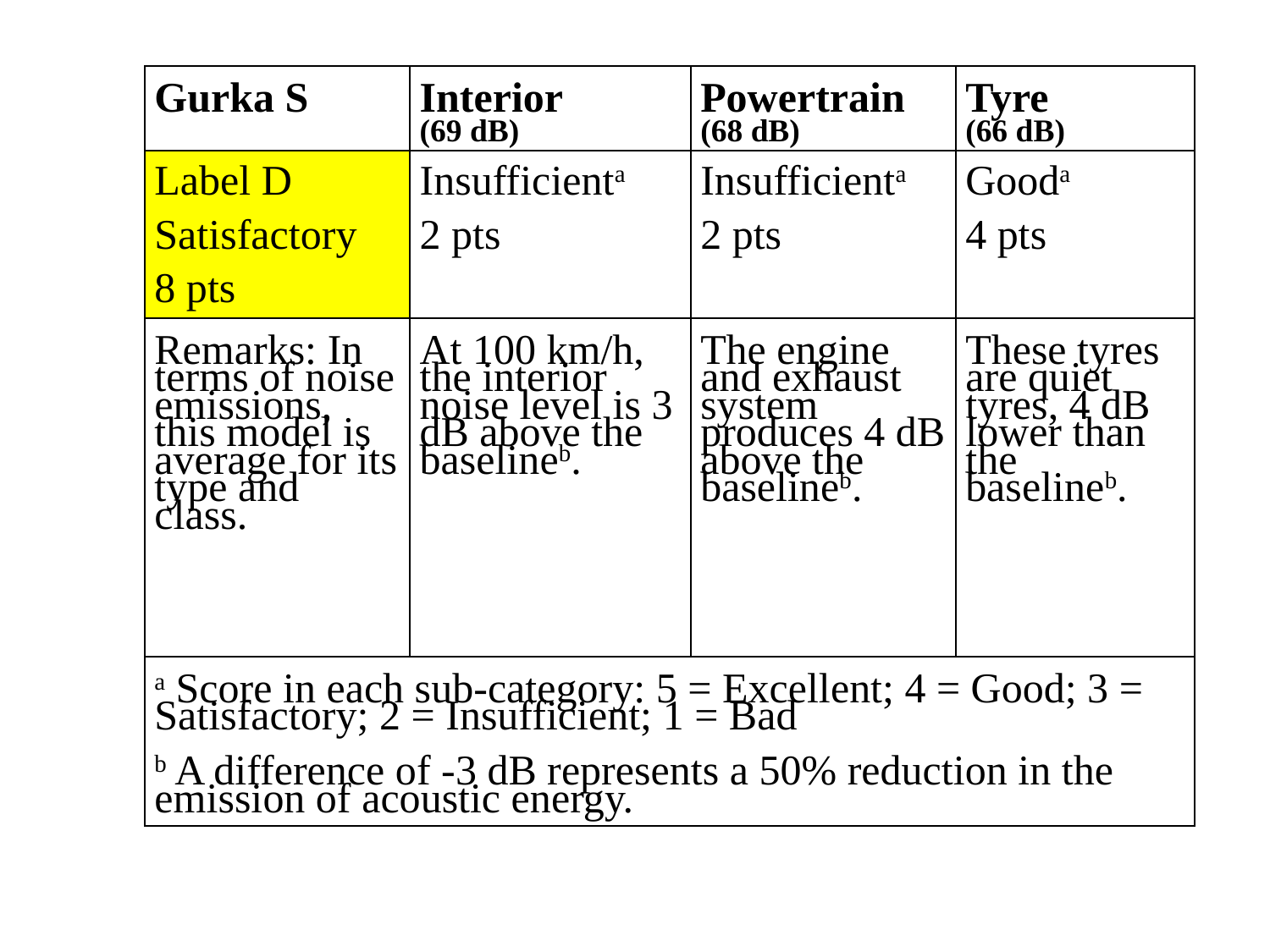

| Gurka S | Interior (69 dB) | Powertrain (68 dB) | Tyre (66 dB) |
| --- | --- | --- | --- |
| Label D Satisfactory 8 pts | Insufficienta 2 pts | Insufficienta 2 pts | Gooda 4 pts |
| Remarks: In terms of noise emissions, this model is average for its type and class. | At 100 km/h, the interior noise level is 3 dB above the baselineb. | The engine and exhaust system produces 4 dB above the baselineb. | These tyres are quiet tyres, 4 dB lower than the baselineb. |
| a Score in each sub-category: 5 = Excellent; 4 = Good; 3 = Satisfactory; 2 = Insufficient; 1 = Bad b A difference of -3 dB represents a 50% reduction in the emission of acoustic energy. |  |  |  |